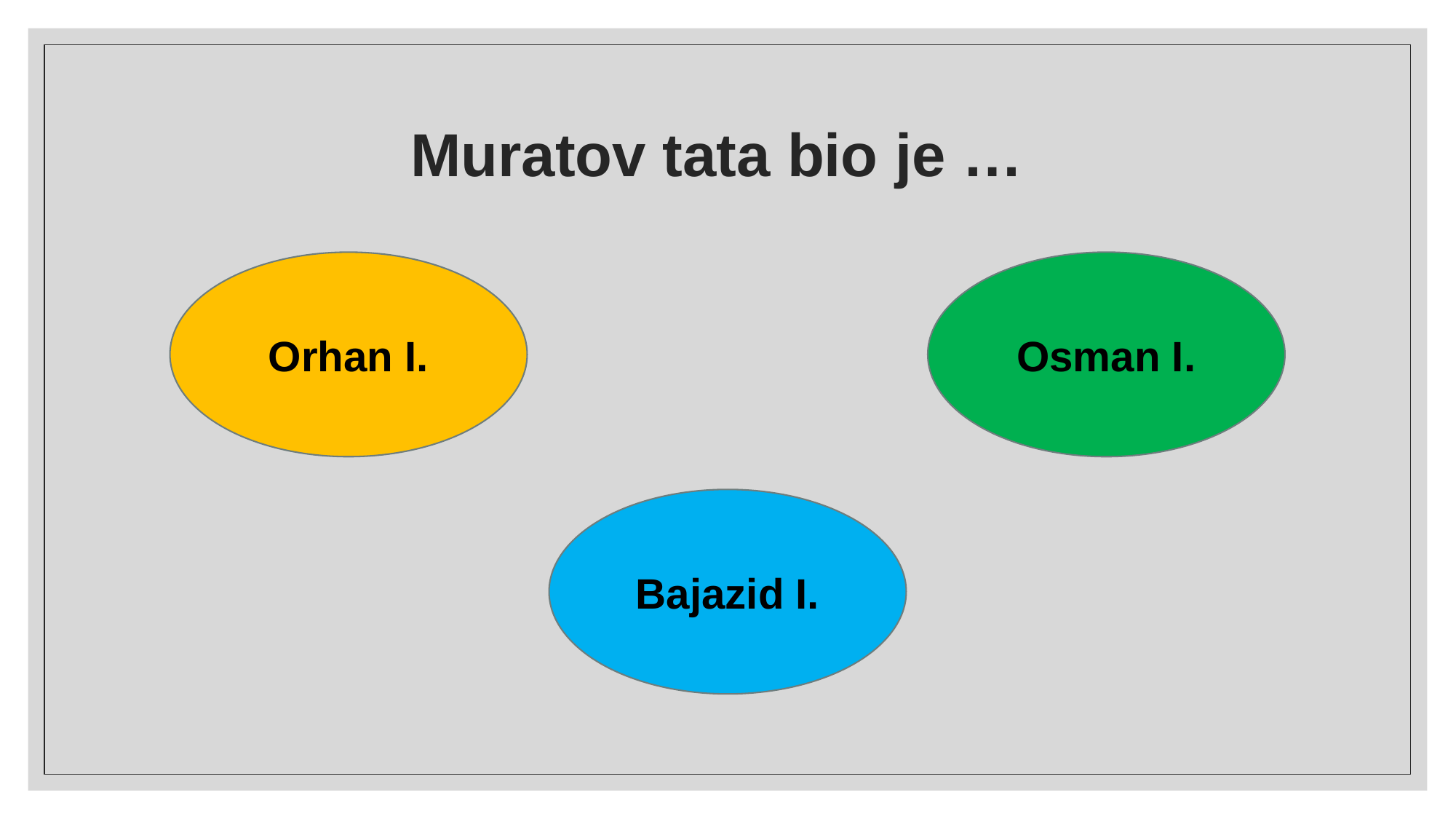

# Muratov tata bio je …
Orhan I.
Osman I.
Bajazid I.